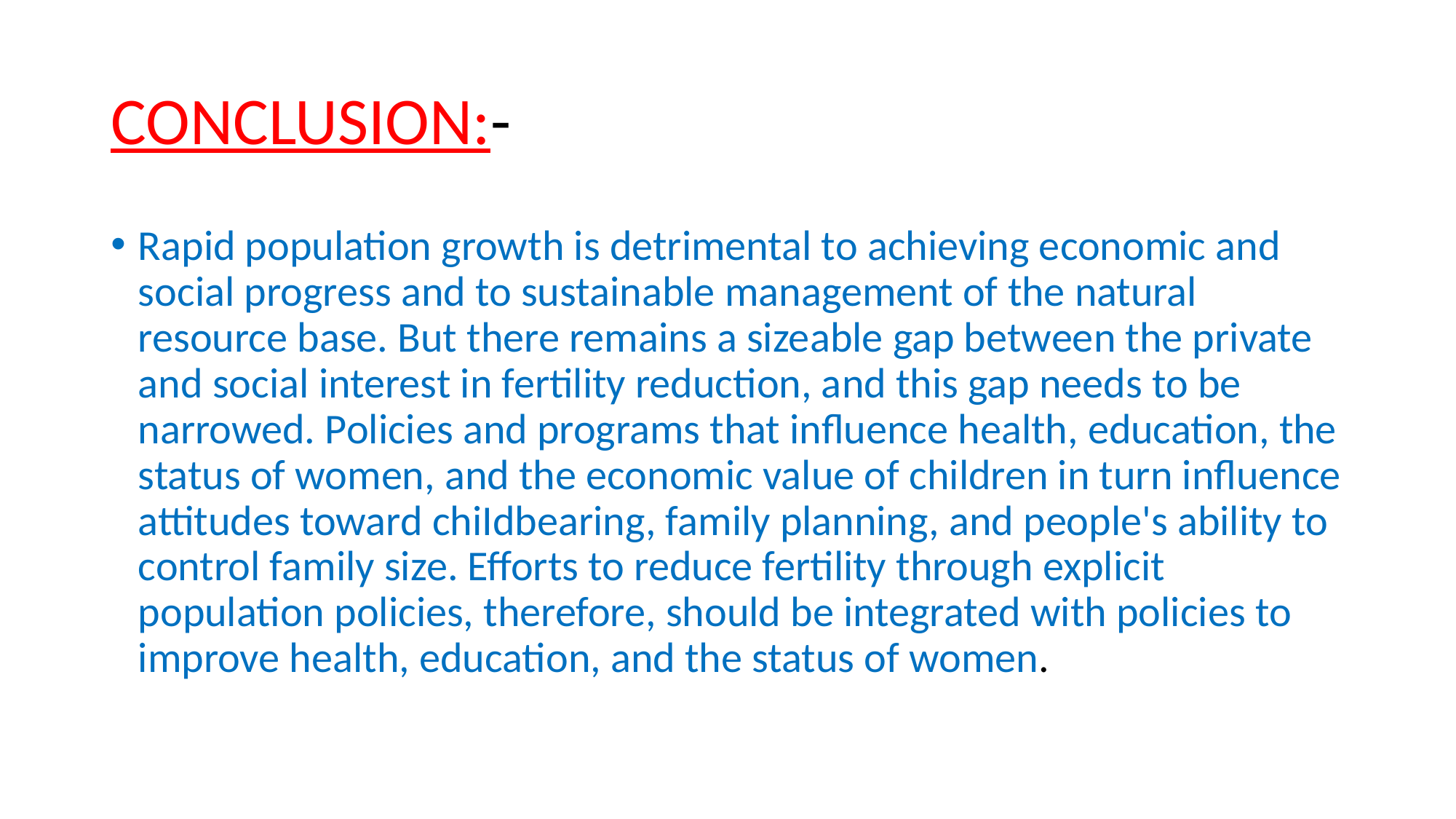

# CONCLUSION:-
Rapid population growth is detrimental to achieving economic and social progress and to sustainable management of the natural resource base. But there remains a sizeable gap between the private and social interest in fertility reduction, and this gap needs to be narrowed. Policies and programs that influence health, education, the status of women, and the economic value of children in turn influence attitudes toward chiIdbearing, family planning, and people's ability to control family size. Efforts to reduce fertility through explicit population policies, therefore, should be integrated with policies to improve health, education, and the status of women.